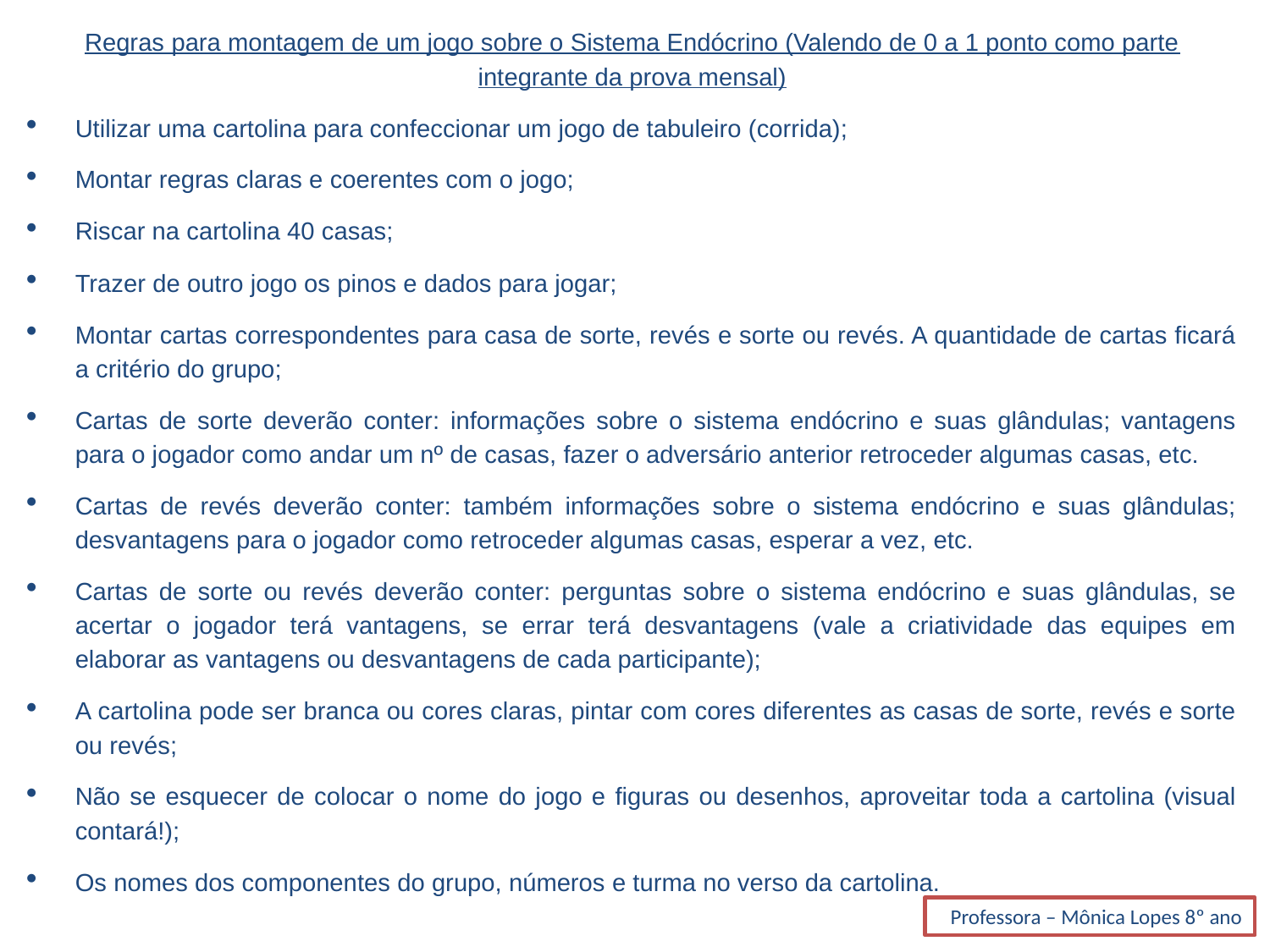

Regras para montagem de um jogo sobre o Sistema Endócrino (Valendo de 0 a 1 ponto como parte integrante da prova mensal)
Utilizar uma cartolina para confeccionar um jogo de tabuleiro (corrida);
Montar regras claras e coerentes com o jogo;
Riscar na cartolina 40 casas;
Trazer de outro jogo os pinos e dados para jogar;
Montar cartas correspondentes para casa de sorte, revés e sorte ou revés. A quantidade de cartas ficará a critério do grupo;
Cartas de sorte deverão conter: informações sobre o sistema endócrino e suas glândulas; vantagens para o jogador como andar um nº de casas, fazer o adversário anterior retroceder algumas casas, etc.
Cartas de revés deverão conter: também informações sobre o sistema endócrino e suas glândulas; desvantagens para o jogador como retroceder algumas casas, esperar a vez, etc.
Cartas de sorte ou revés deverão conter: perguntas sobre o sistema endócrino e suas glândulas, se acertar o jogador terá vantagens, se errar terá desvantagens (vale a criatividade das equipes em elaborar as vantagens ou desvantagens de cada participante);
A cartolina pode ser branca ou cores claras, pintar com cores diferentes as casas de sorte, revés e sorte ou revés;
Não se esquecer de colocar o nome do jogo e figuras ou desenhos, aproveitar toda a cartolina (visual contará!);
Os nomes dos componentes do grupo, números e turma no verso da cartolina.

Professora – Mônica Lopes 8º ano